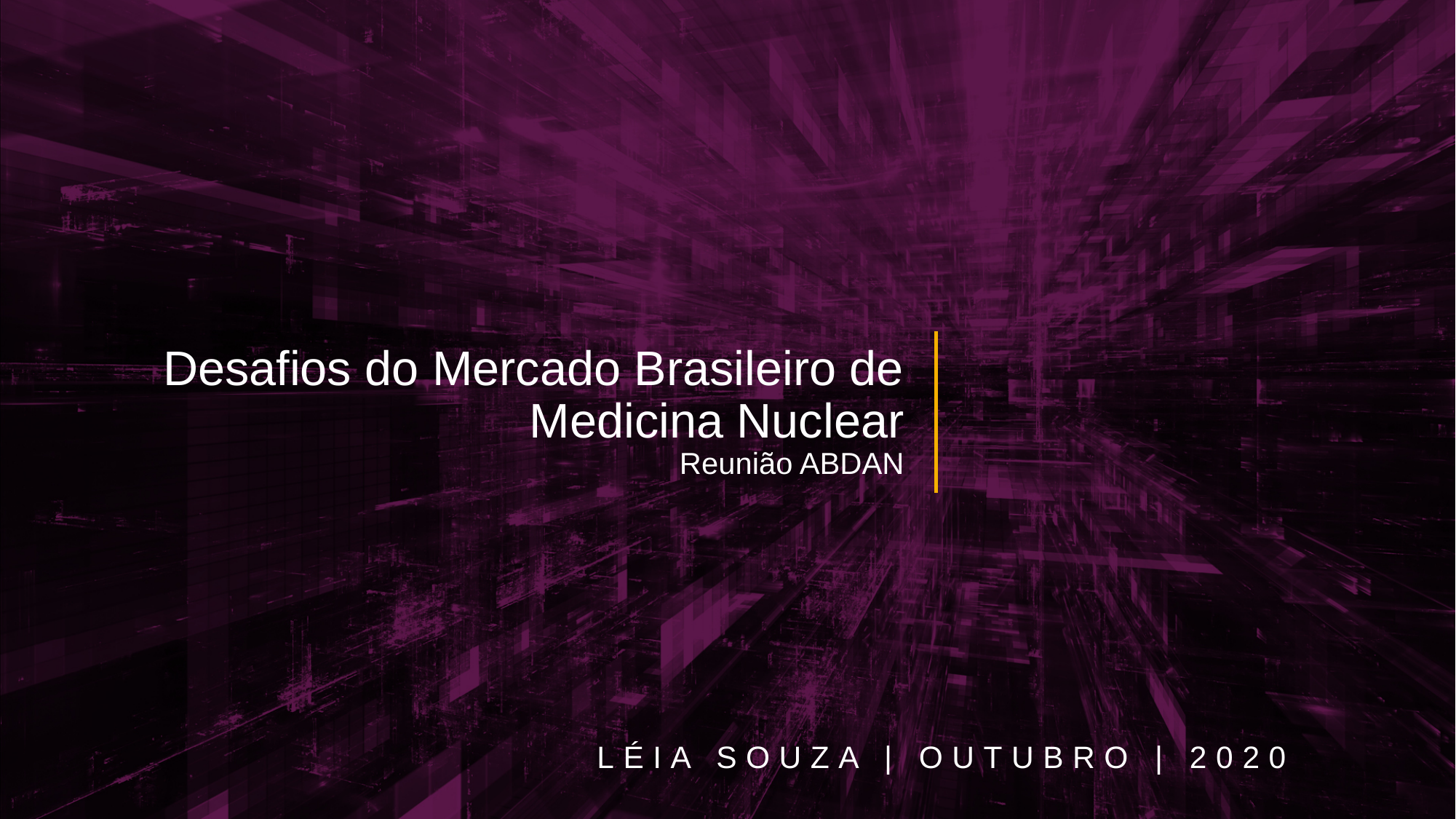

# Desafios do Mercado Brasileiro de Medicina Nuclear Reunião ABDAN
LÉIA SOUZA | OUTUBRO | 2020